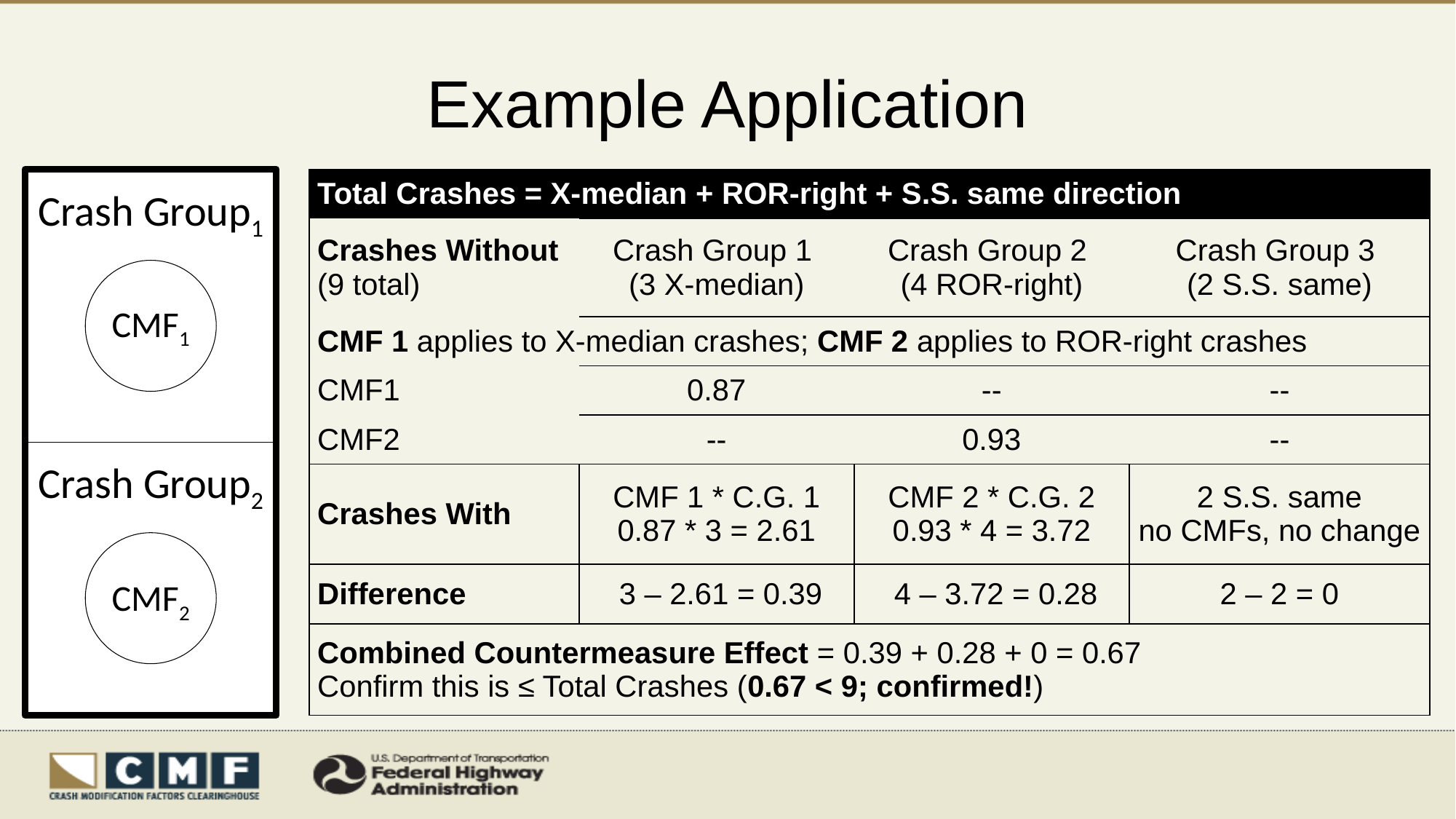

# Example Application
Crash Group1

CMF1
Crash Group2
CMF2
| Total Crashes = X-median + ROR-right + S.S. same direction |  |  |  |
| --- | --- | --- | --- |
| Crashes Without (9 total) | Crash Group 1 (3 X-median) | Crash Group 2 (4 ROR-right) | Crash Group 3 (2 S.S. same) |
| CMF 1 applies to X-median crashes; CMF 2 applies to ROR-right crashes |  |  |  |
| CMF1 | 0.87 | -- | -- |
| CMF2 | -- | 0.93 | -- |
| Crashes With | CMF 1 \* C.G. 1 0.87 \* 3 = 2.61 | CMF 2 \* C.G. 2 0.93 \* 4 = 3.72 | 2 S.S. same no CMFs, no change |
| --- | --- | --- | --- |
| Difference | 3 – 2.61 = 0.39 | 4 – 3.72 = 0.28 | 2 – 2 = 0 |
| --- | --- | --- | --- |
| Combined Countermeasure Effect = 0.39 + 0.28 + 0 = 0.67 Confirm this is ≤ Total Crashes (0.67 < 9; confirmed!) |
| --- |